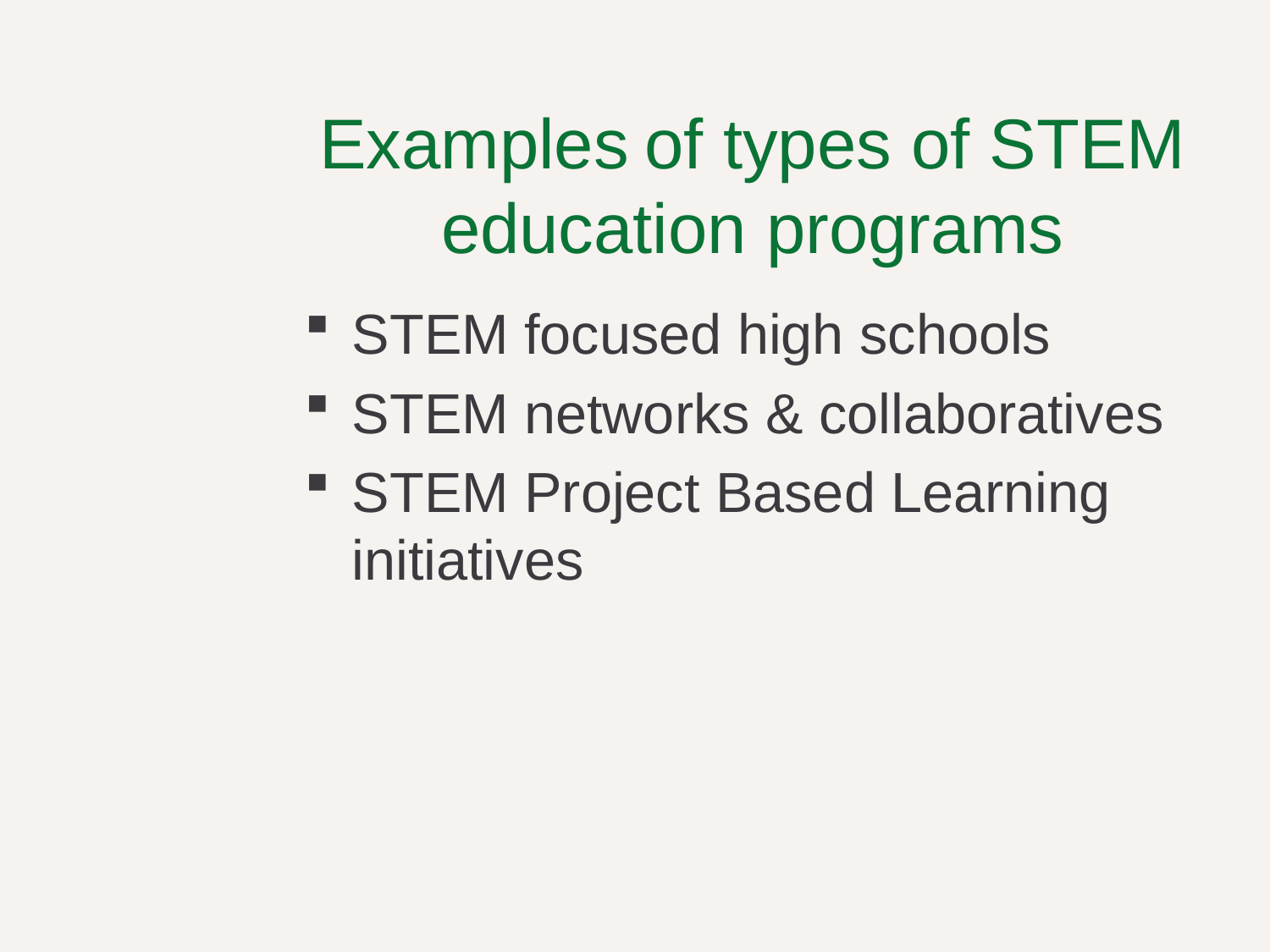

Examples of types of STEM education programs
STEM focused high schools
STEM networks & collaboratives
STEM Project Based Learning initiatives